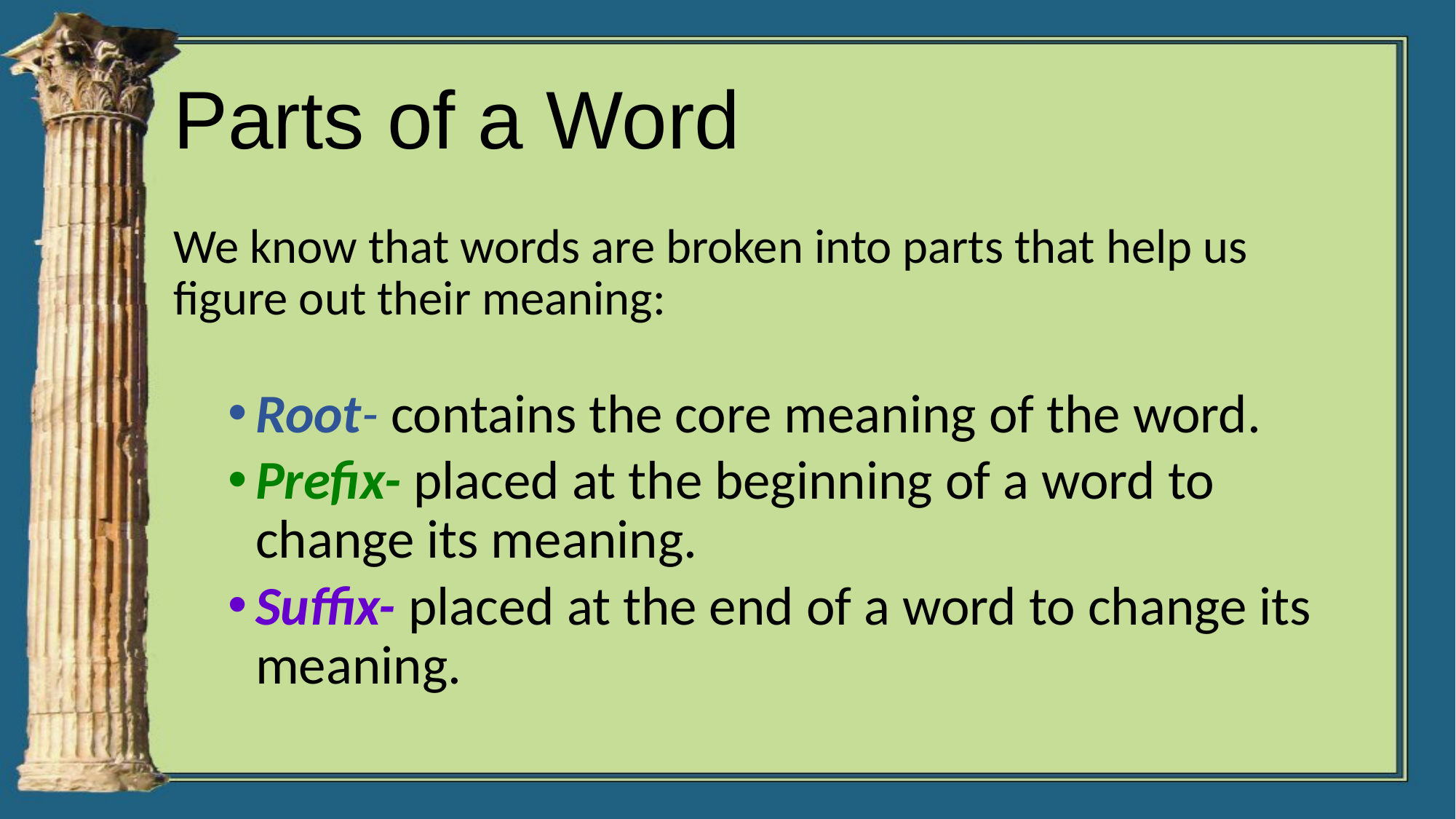

# Parts of a Word
We know that words are broken into parts that help us figure out their meaning:
Root- contains the core meaning of the word.
Prefix- placed at the beginning of a word to change its meaning.
Suffix- placed at the end of a word to change its meaning.